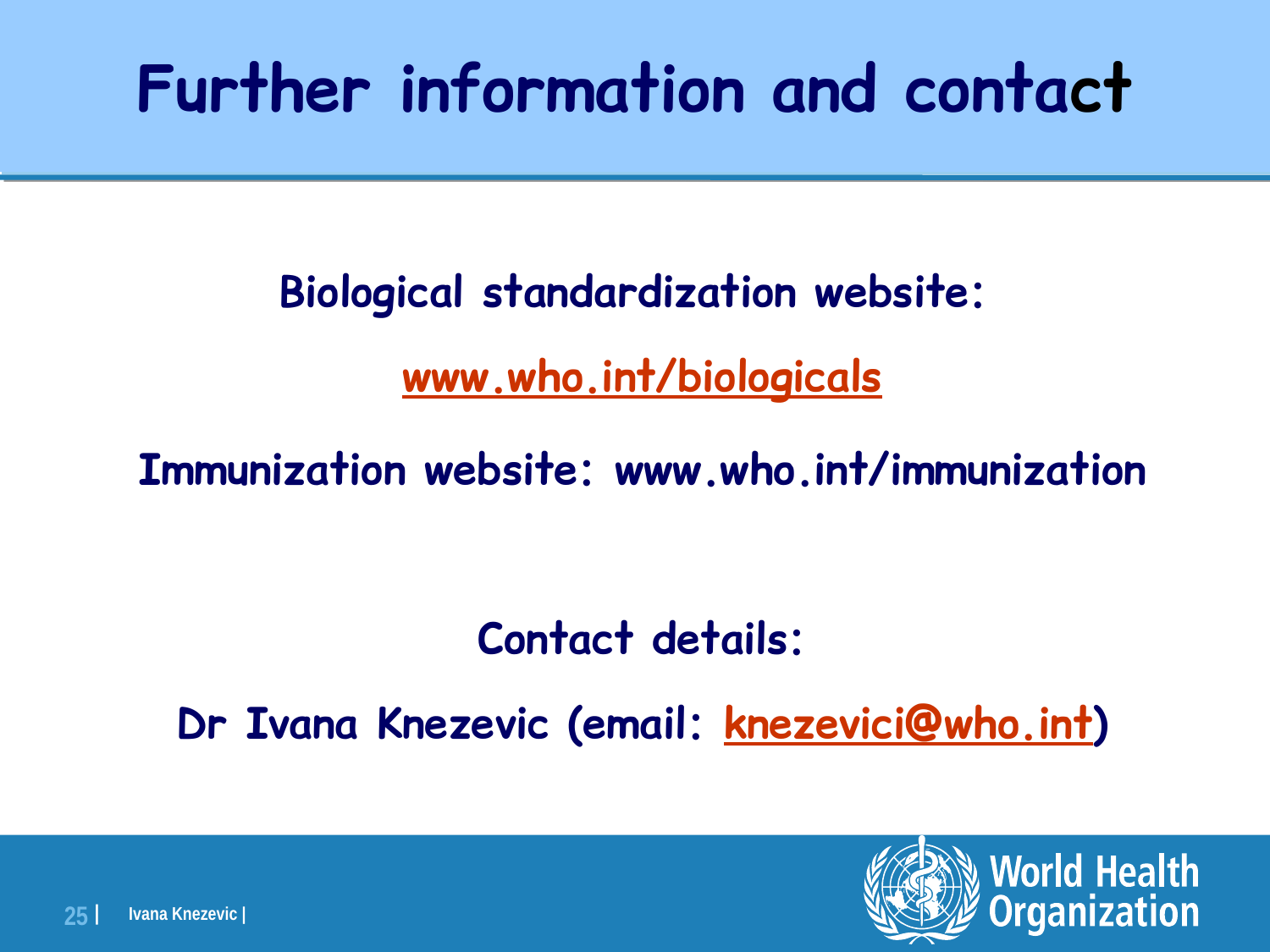

# Further information and contact

Biological standardization website:
www.who.int/biologicals
Immunization website: www.who.int/immunization

Contact details:
Dr Ivana Knezevic (email: knezevici@who.int)